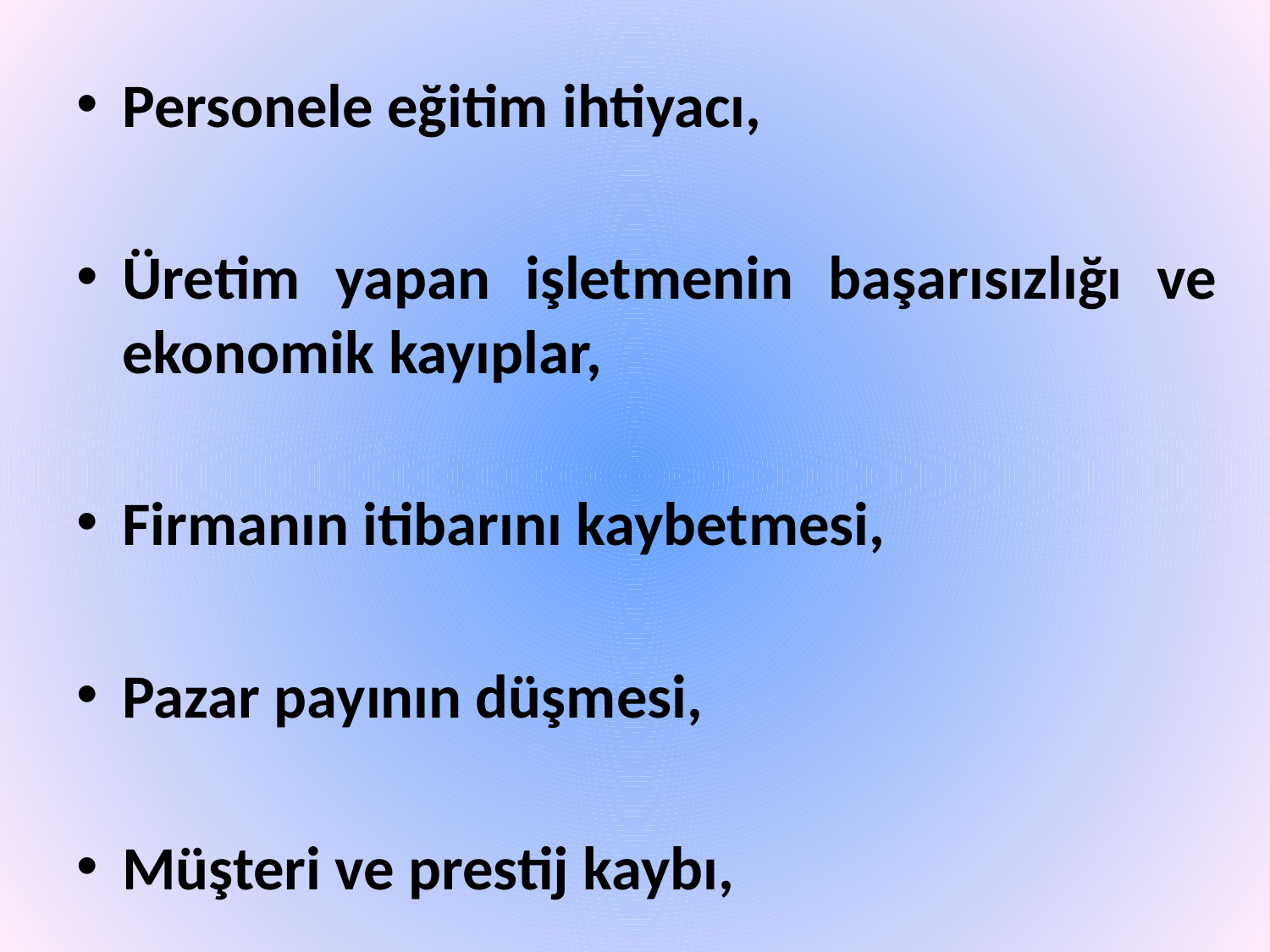

Personele eğitim ihtiyacı,

Üretim yapan işletmenin başarısızlığı ve ekonomik kayıplar,

Firmanın itibarını kaybetmesi,

Pazar payının düşmesi,

Müşteri ve prestij kaybı,